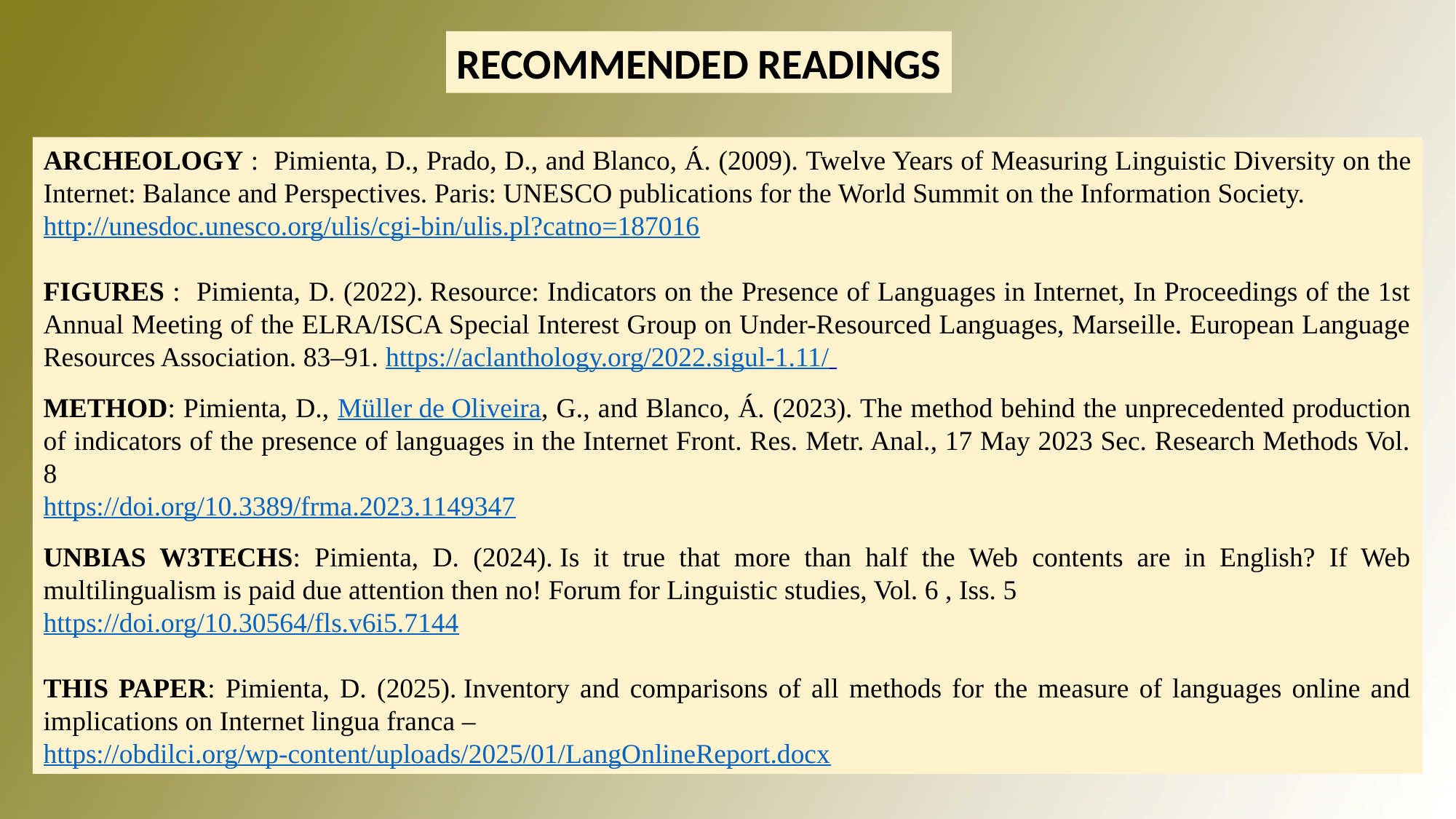

RECOMMENDED READINGS
ARCHEOLOGY :  Pimienta, D., Prado, D., and Blanco, Á. (2009). Twelve Years of Measuring Linguistic Diversity on the Internet: Balance and Perspectives. Paris: UNESCO publications for the World Summit on the Information Society.
http://unesdoc.unesco.org/ulis/cgi-bin/ulis.pl?catno=187016

FIGURES :  Pimienta, D. (2022). Resource: Indicators on the Presence of Languages in Internet, In Proceedings of the 1st Annual Meeting of the ELRA/ISCA Special Interest Group on Under-Resourced Languages, Marseille. European Language Resources Association. 83–91. https://aclanthology.org/2022.sigul-1.11/
METHOD: Pimienta, D., Müller de Oliveira, G., and Blanco, Á. (2023). The method behind the unprecedented production of indicators of the presence of languages in the Internet Front. Res. Metr. Anal., 17 May 2023 Sec. Research Methods Vol. 8
https://doi.org/10.3389/frma.2023.1149347
UNBIAS W3TECHS: Pimienta, D. (2024). Is it true that more than half the Web contents are in English? If Web multilingualism is paid due attention then no! Forum for Linguistic studies, Vol. 6 , Iss. 5
https://doi.org/10.30564/fls.v6i5.7144

THIS PAPER: Pimienta, D. (2025). Inventory and comparisons of all methods for the measure of languages online and implications on Internet lingua franca –
https://obdilci.org/wp-content/uploads/2025/01/LangOnlineReport.docx